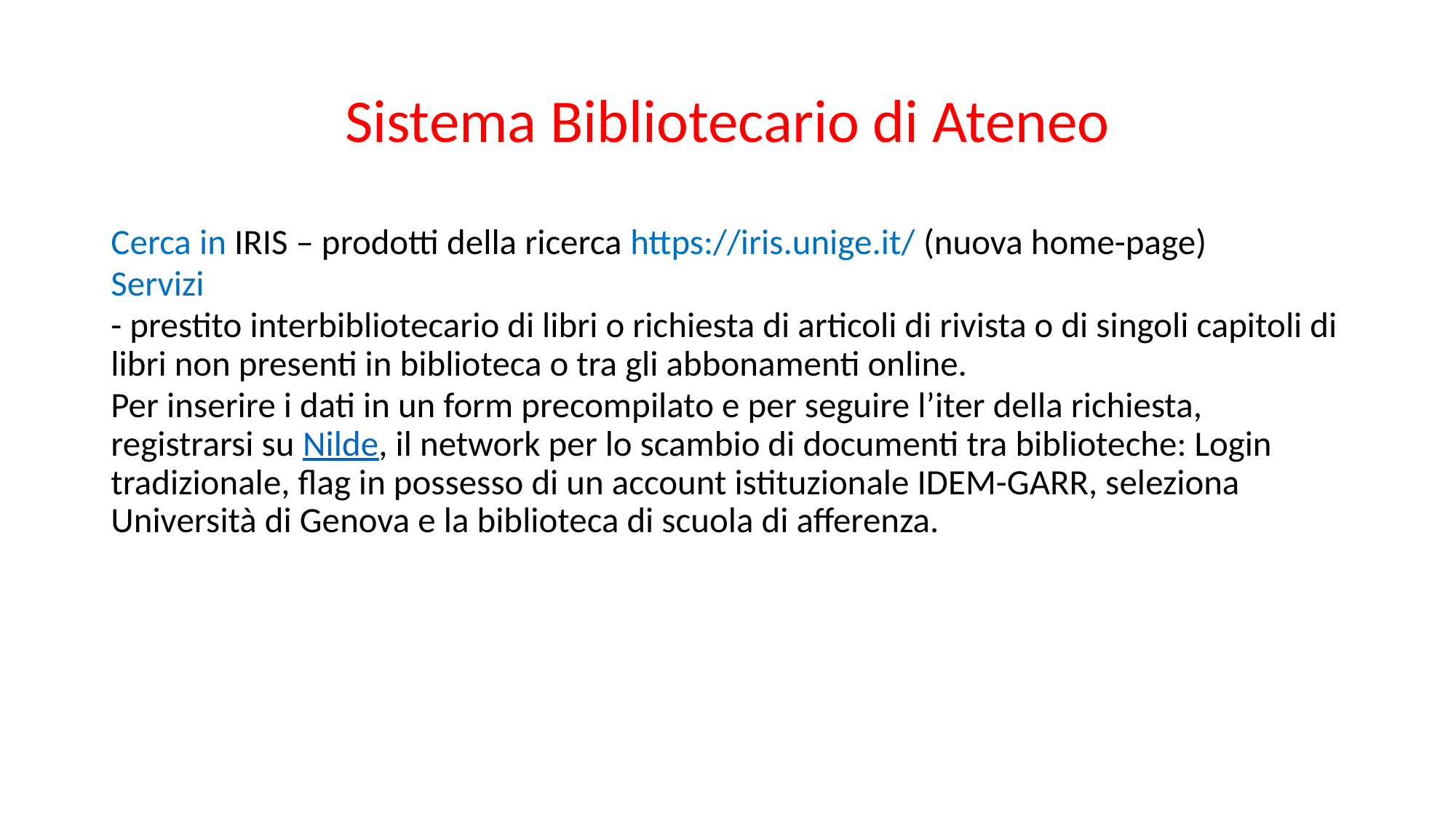

# Sistema Bibliotecario di Ateneo
Cerca in IRIS – prodotti della ricerca https://iris.unige.it/ (nuova home-page)
Servizi
- prestito interbibliotecario di libri o richiesta di articoli di rivista o di singoli capitoli di libri non presenti in biblioteca o tra gli abbonamenti online.
Per inserire i dati in un form precompilato e per seguire l’iter della richiesta, registrarsi su Nilde, il network per lo scambio di documenti tra biblioteche: Login tradizionale, flag in possesso di un account istituzionale IDEM-GARR, seleziona Università di Genova e la biblioteca di scuola di afferenza.